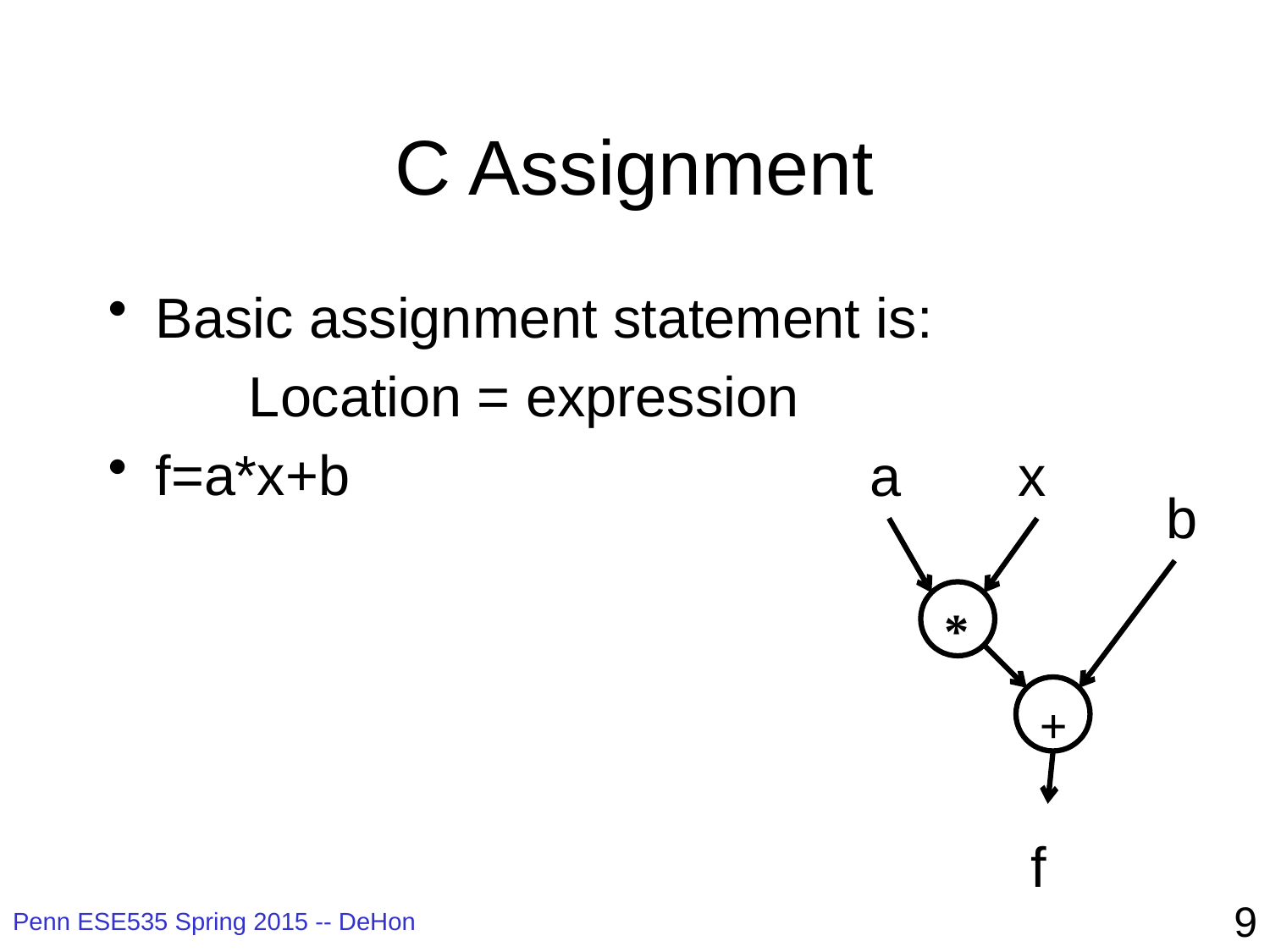

# C Assignment
Basic assignment statement is:
         Location = expression
f=a*x+b

a
x
b
*
+
f
9
Penn ESE535 Spring 2015 -- DeHon